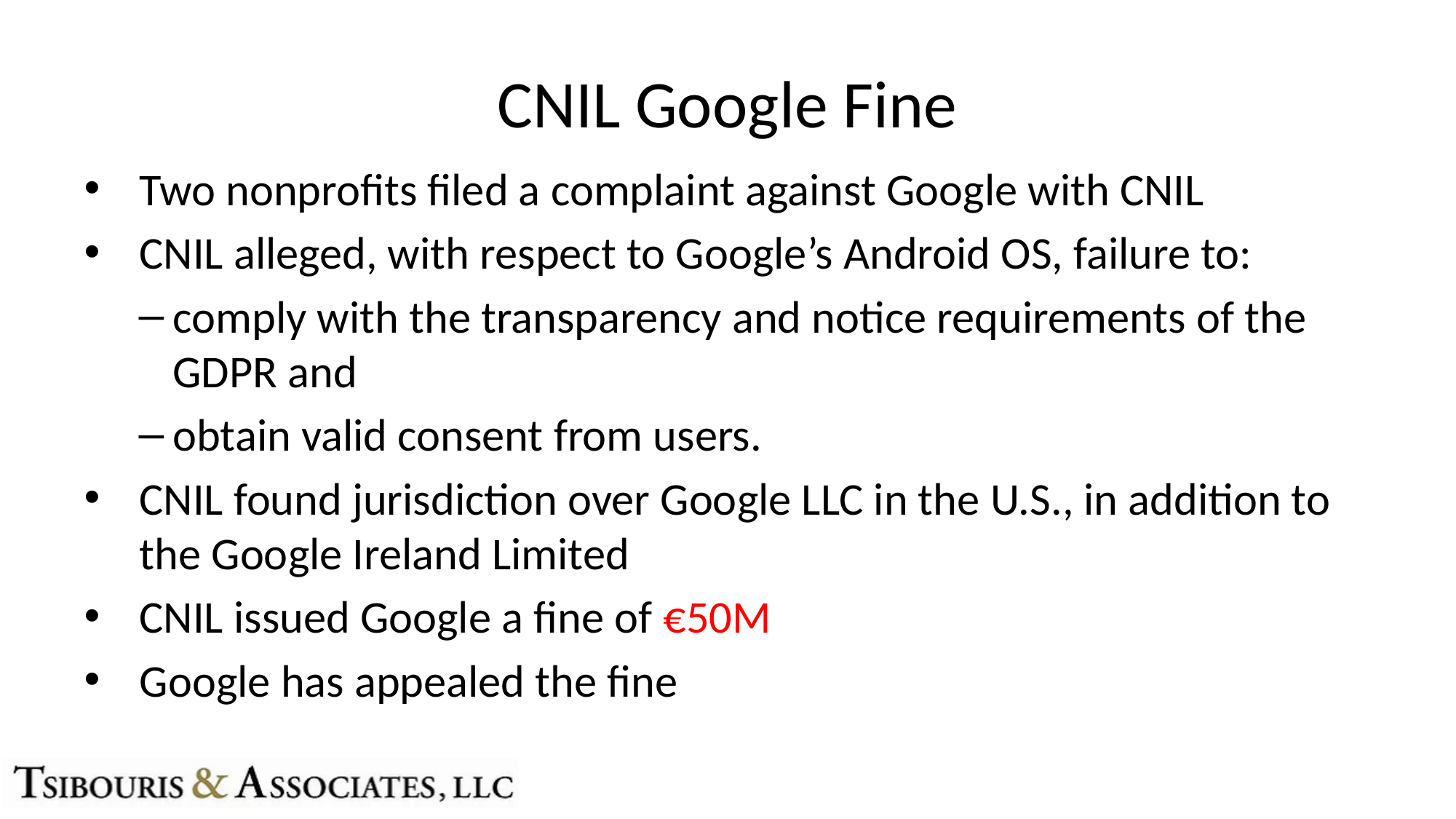

# CNIL Google Fine
Two nonprofits filed a complaint against Google with CNIL
CNIL alleged, with respect to Google’s Android OS, failure to:
comply with the transparency and notice requirements of the GDPR and
obtain valid consent from users.
CNIL found jurisdiction over Google LLC in the U.S., in addition to the Google Ireland Limited
CNIL issued Google a fine of €50M
Google has appealed the fine